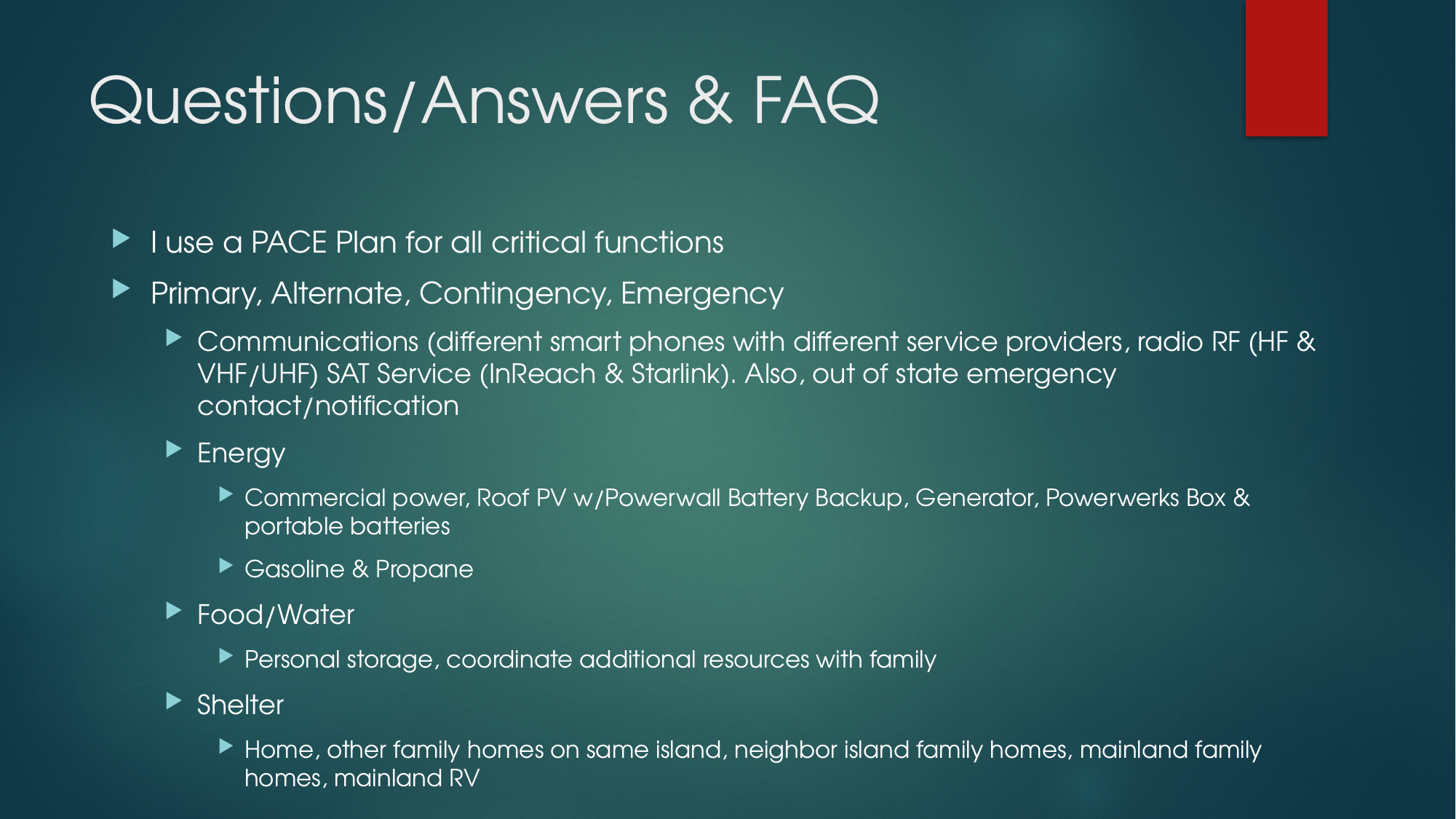

# Questions/Answers & FAQ
I use a PACE Plan for all critical functions
Primary, Alternate, Contingency, Emergency
Communications (different smart phones with different service providers, radio RF (HF & VHF/UHF) SAT Service (InReach & Starlink). Also, out of state emergency contact/notification
Energy
Commercial power, Roof PV w/Powerwall Battery Backup, Generator, Powerwerks Box & portable batteries
Gasoline & Propane
Food/Water
Personal storage, coordinate additional resources with family
Shelter
Home, other family homes on same island, neighbor island family homes, mainland family homes, mainland RV